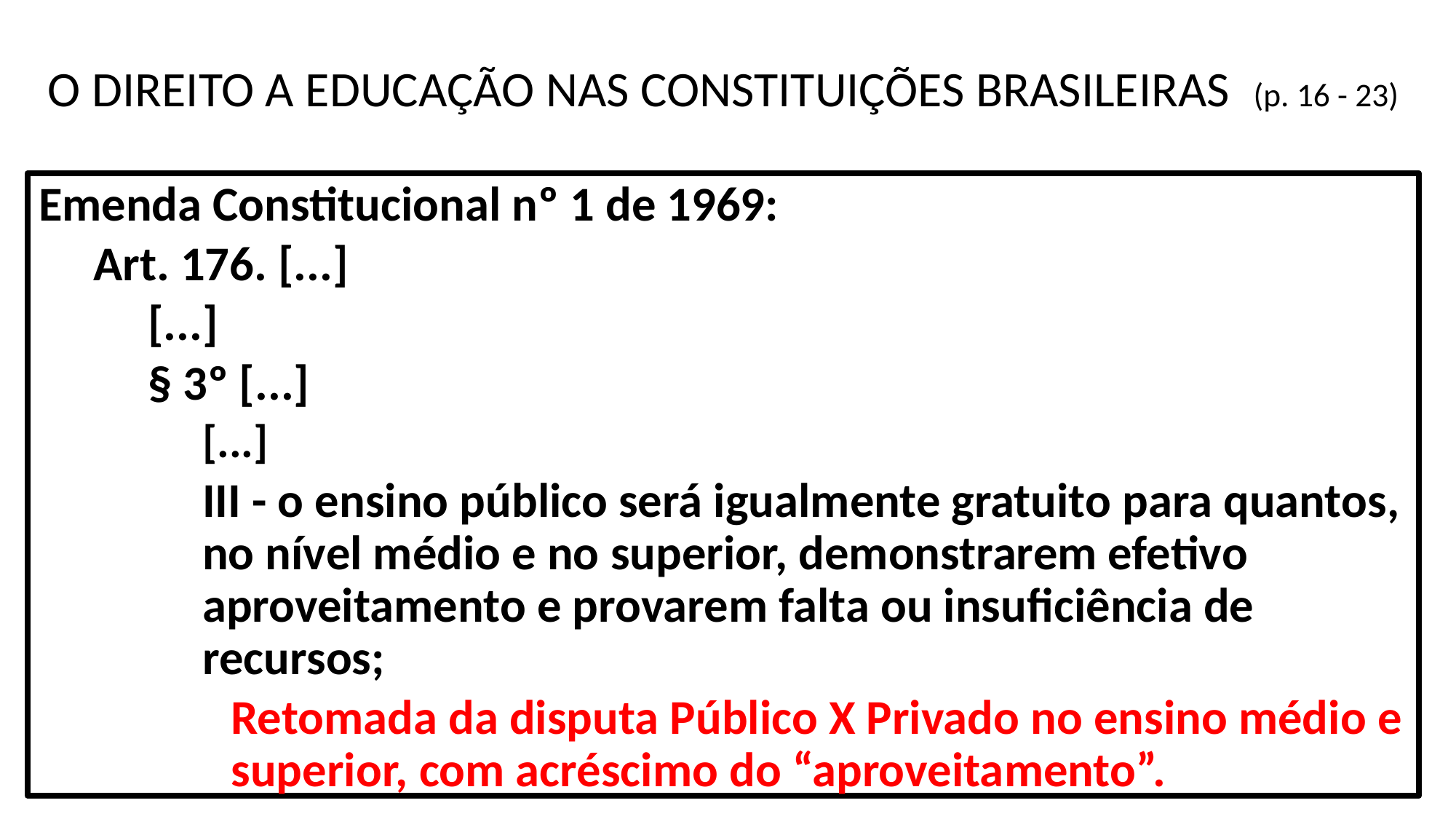

# O DIREITO A EDUCAÇÃO NAS CONSTITUIÇÕES BRASILEIRAS  (p. 16 - 23)
Emenda Constitucional nº 1 de 1969:
Art. 176. [...]
[...]
§ 3º [...]
[...]
III - o ensino público será igualmente gratuito para quantos, no nível médio e no superior, demonstrarem efetivo aproveitamento e provarem falta ou insuficiência de recursos;
Retomada da disputa Público X Privado no ensino médio e superior, com acréscimo do “aproveitamento”.